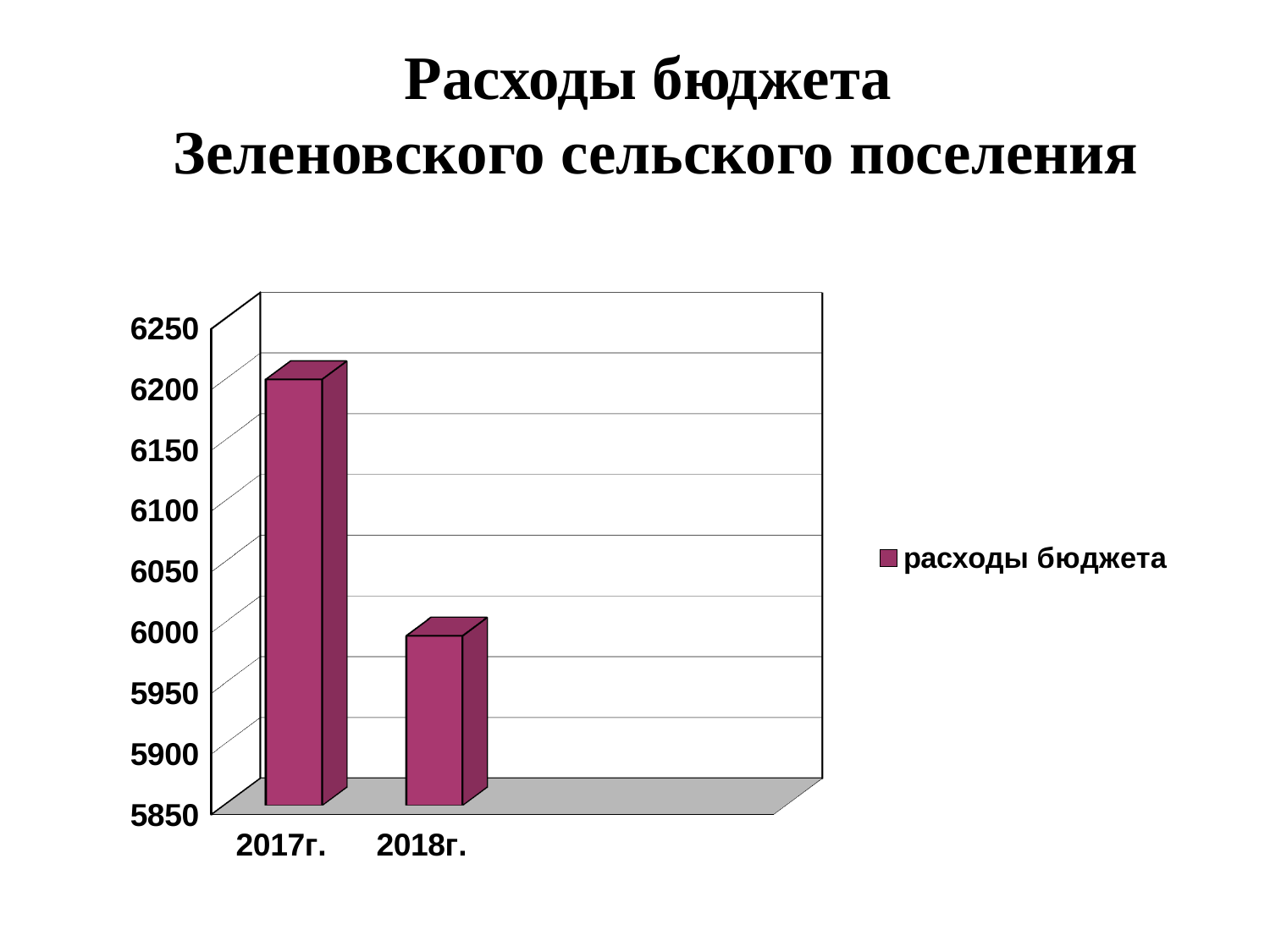

Расходы бюджета
Зеленовского сельского поселения

[unsupported chart]